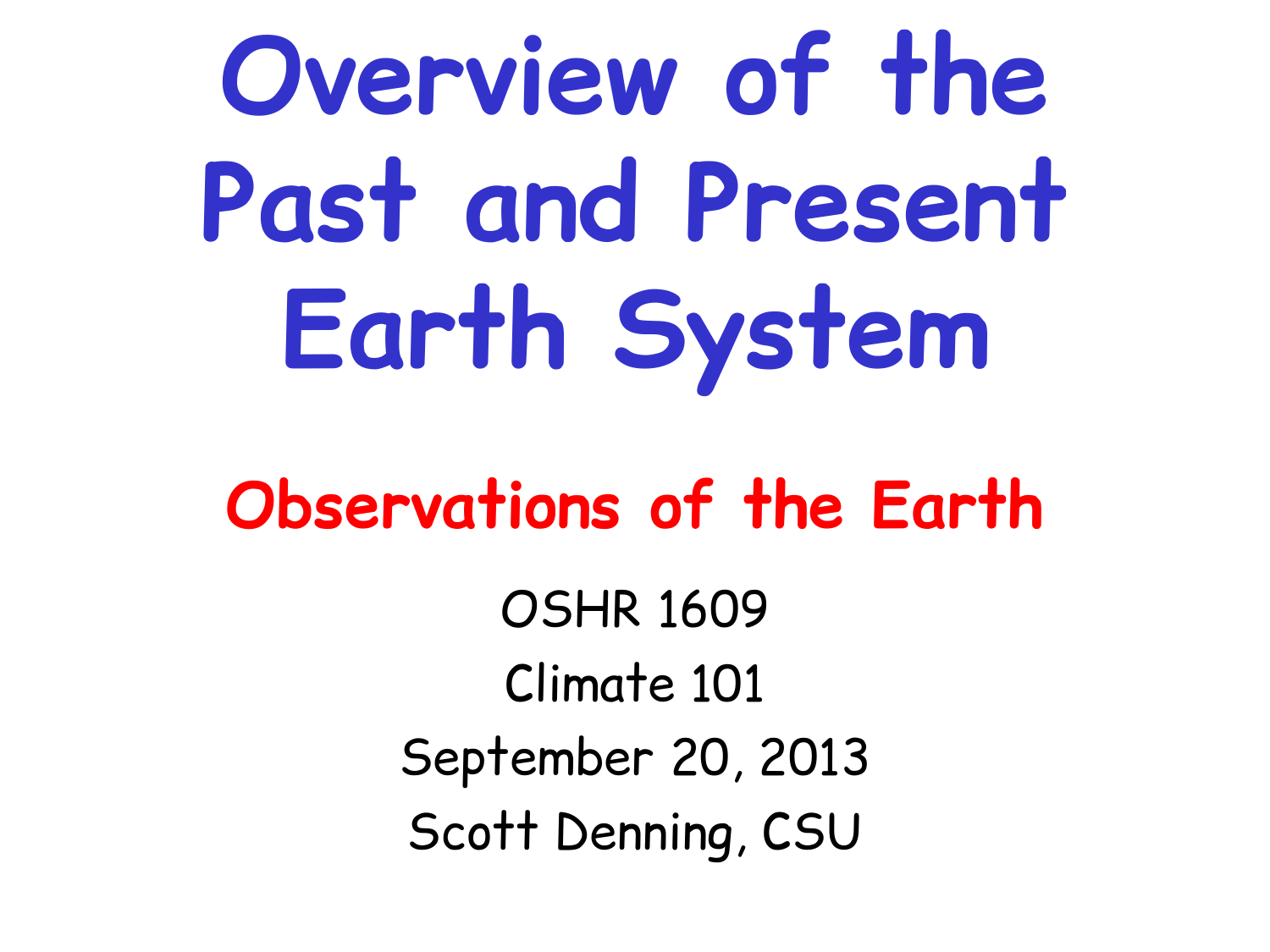

# Overview of the Past and Present Earth System Observations of the Earth
OSHR 1609
Climate 101
September 20, 2013
Scott Denning, CSU